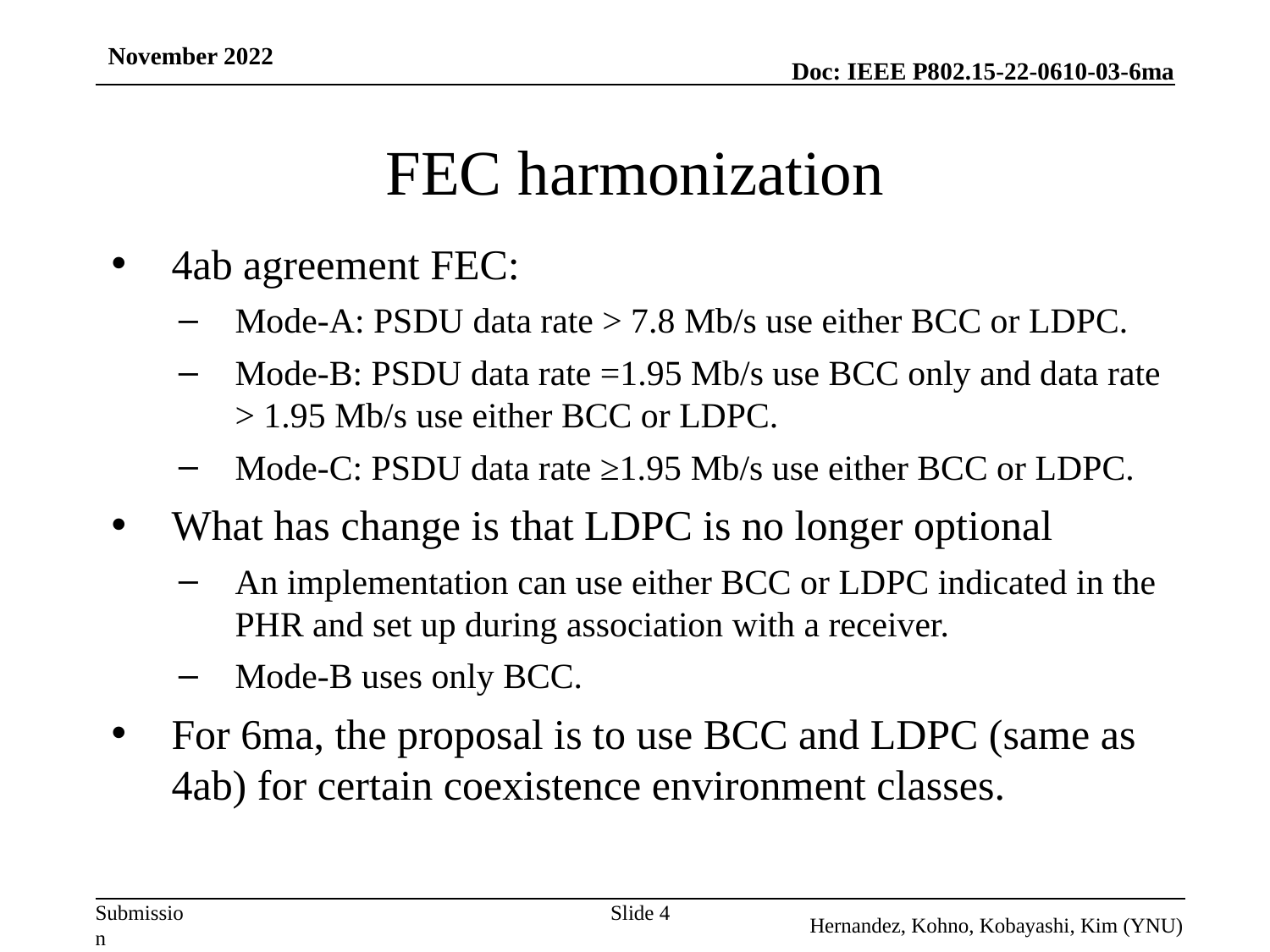

November 2022
# FEC harmonization
4ab agreement FEC:
Mode-A: PSDU data rate > 7.8 Mb/s use either BCC or LDPC.
Mode-B: PSDU data rate =1.95 Mb/s use BCC only and data rate > 1.95 Mb/s use either BCC or LDPC.
Mode-C: PSDU data rate ≥1.95 Mb/s use either BCC or LDPC.
What has change is that LDPC is no longer optional
An implementation can use either BCC or LDPC indicated in the PHR and set up during association with a receiver.
Mode-B uses only BCC.
For 6ma, the proposal is to use BCC and LDPC (same as 4ab) for certain coexistence environment classes.
Slide 4
Hernandez, Kohno, Kobayashi, Kim (YNU)